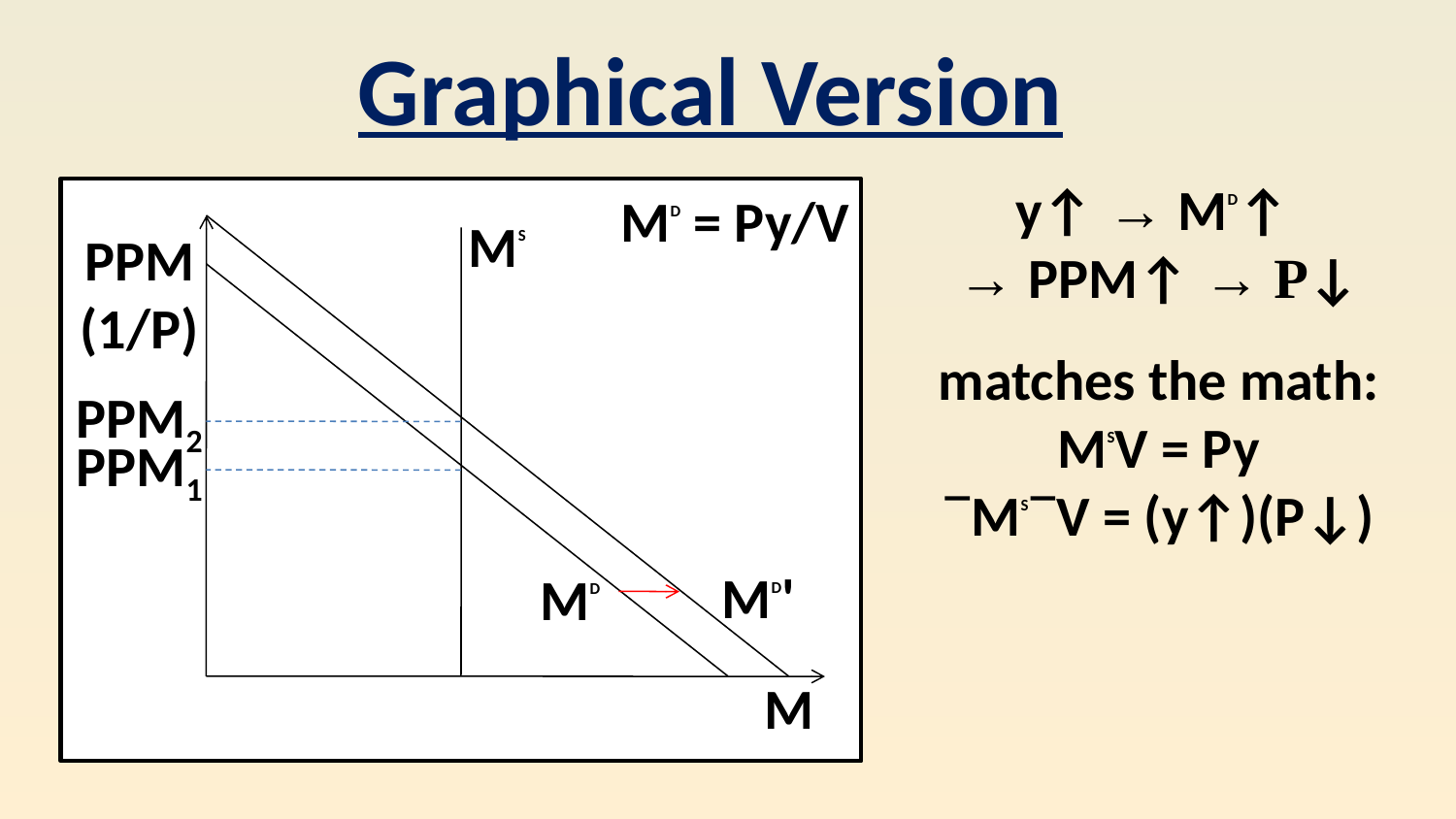

Graphical Version
y↑ → MD↑
→ PPM↑ → P↓

matches the math:
MSV = Py
MSV = (y↑)(P↓)

MS
PPM
(1/P)
PPM2
PPM1
MD'
MD
M
MD = Py/V